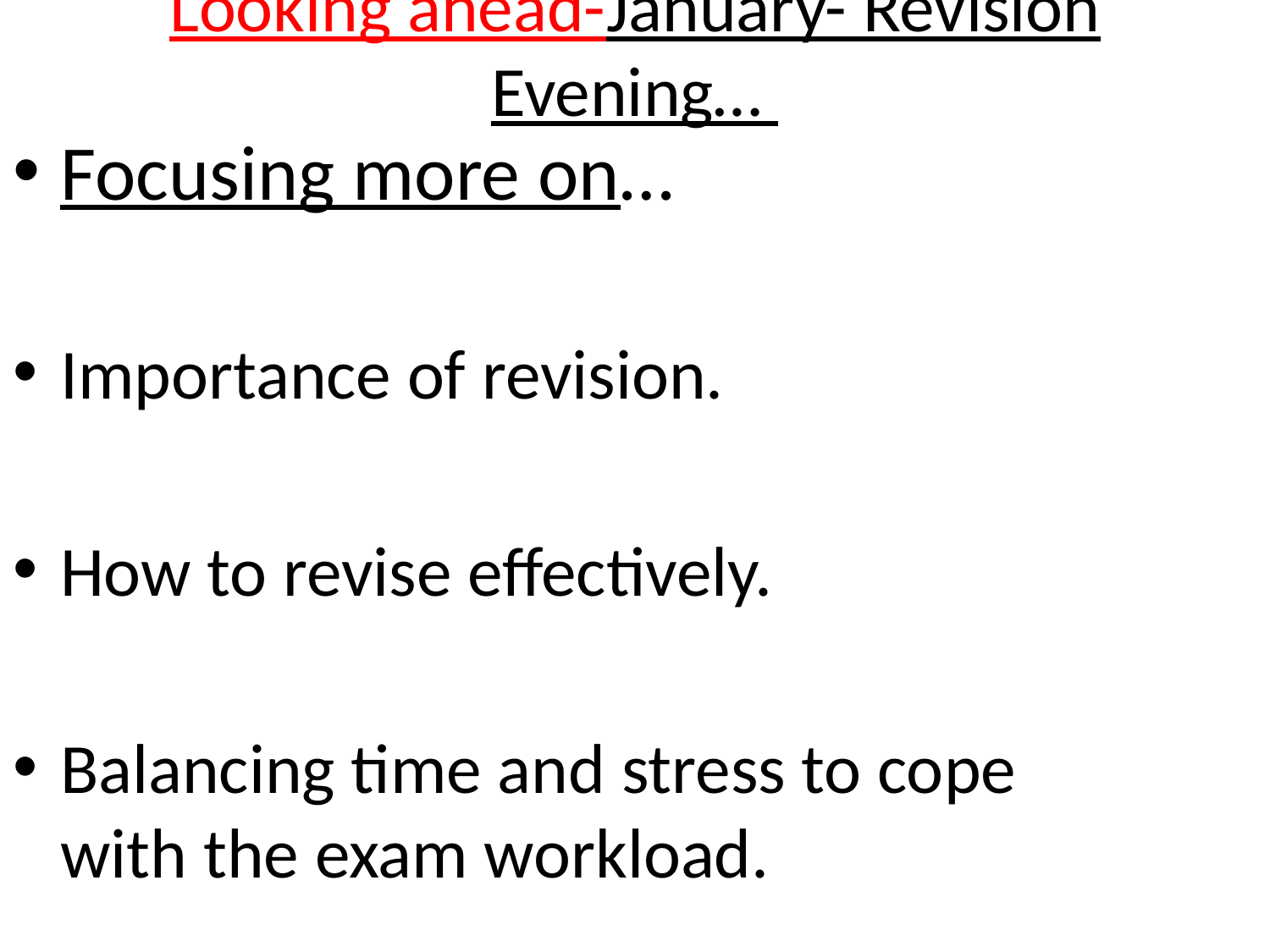

# Looking ahead-January- Revision Evening…
Focusing more on…

Importance of revision.

How to revise effectively.

Balancing time and stress to cope with the exam workload.